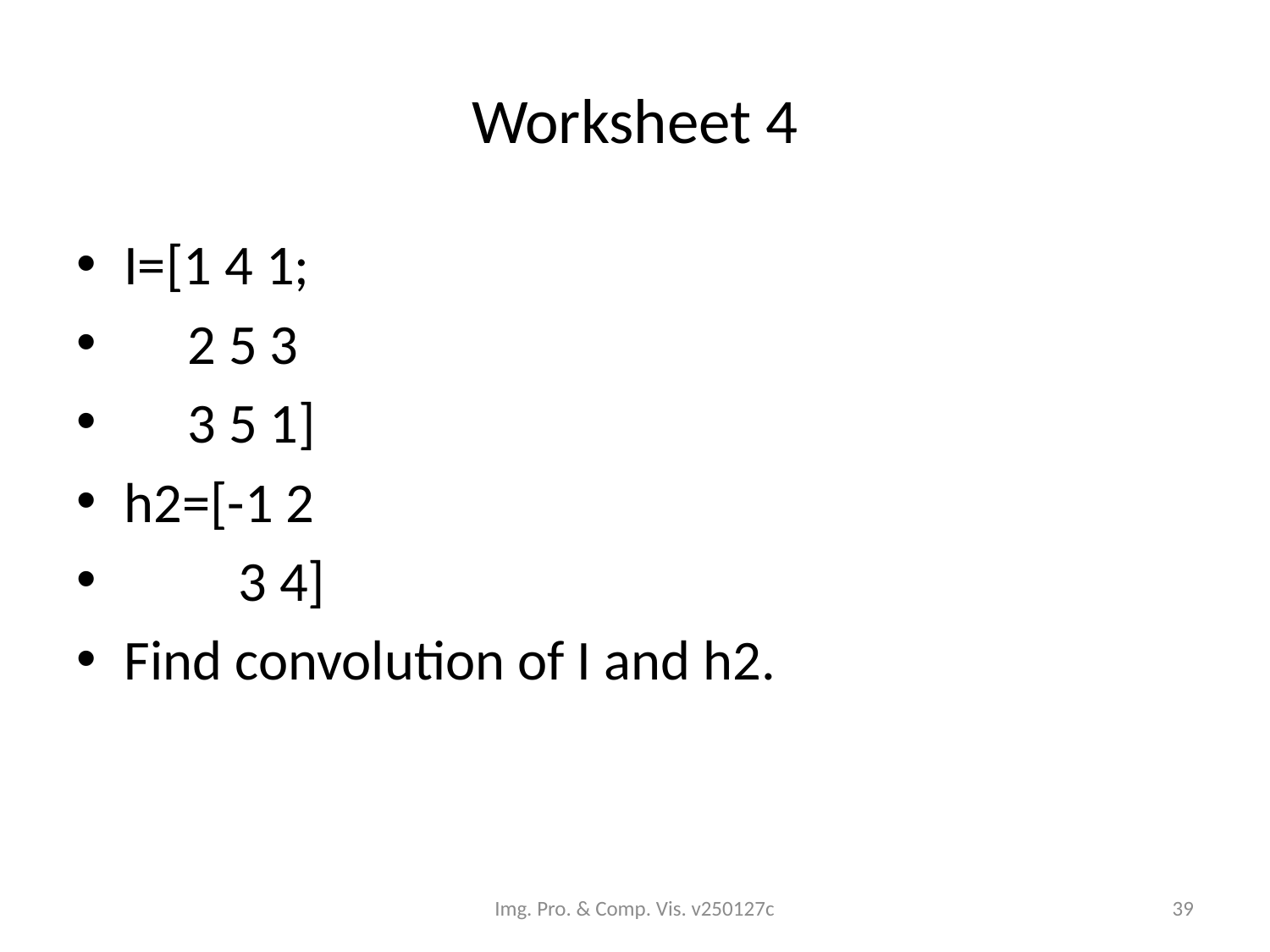

# Worksheet 4
I=[1 4 1;
     2 5 3
     3 5 1]
h2=[-1 2
         3 4]
Find convolution of I and h2.
Img. Pro. & Comp. Vis. v250127c
39